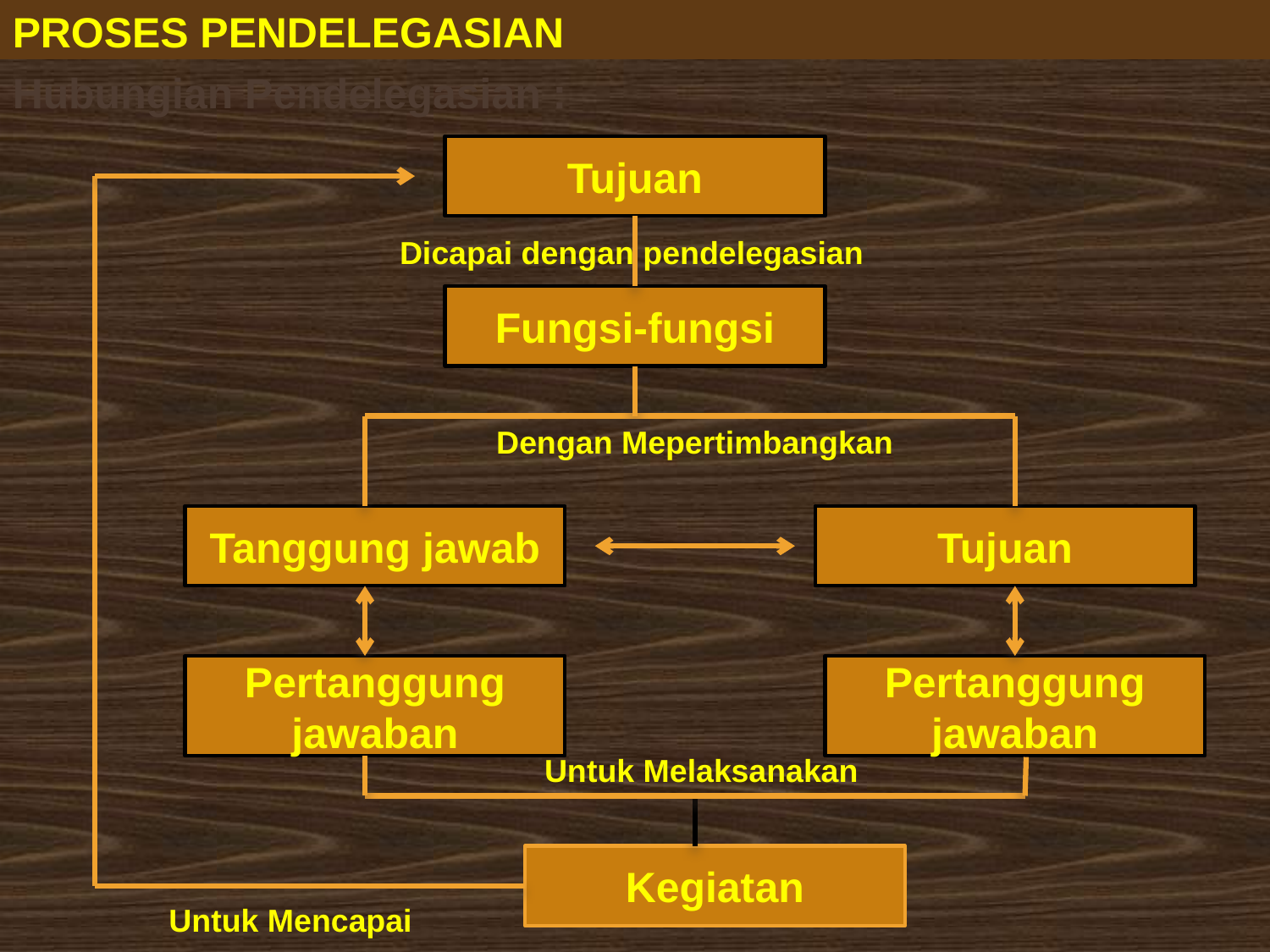

# Proses Pendelegasian
Hubungian Pendelegasian :
Tujuan
Dicapai dengan pendelegasian
Fungsi-fungsi
Dengan Mepertimbangkan
Tanggung jawab
Tujuan
Pertanggung jawaban
Pertanggung jawaban
Untuk Melaksanakan
Kegiatan
Untuk Mencapai